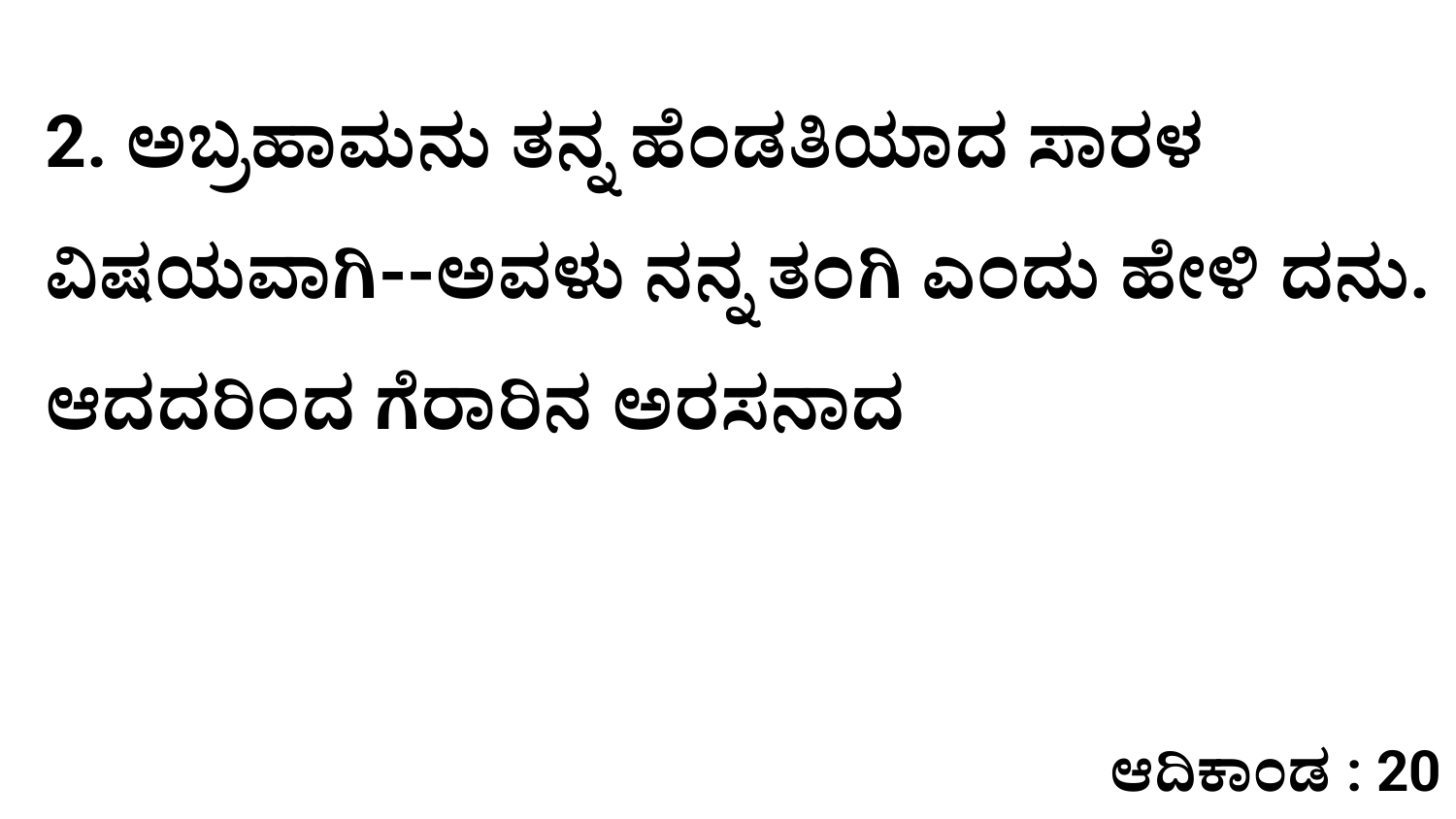

2. ಅಬ್ರಹಾಮನು ತನ್ನ ಹೆಂಡತಿಯಾದ ಸಾರಳ ವಿಷಯವಾಗಿ--ಅವಳು ನನ್ನ ತಂಗಿ ಎಂದು ಹೇಳಿ ದನು. ಆದದರಿಂದ ಗೆರಾರಿನ ಅರಸನಾದ
ಆದಿಕಾಂಡ : 20